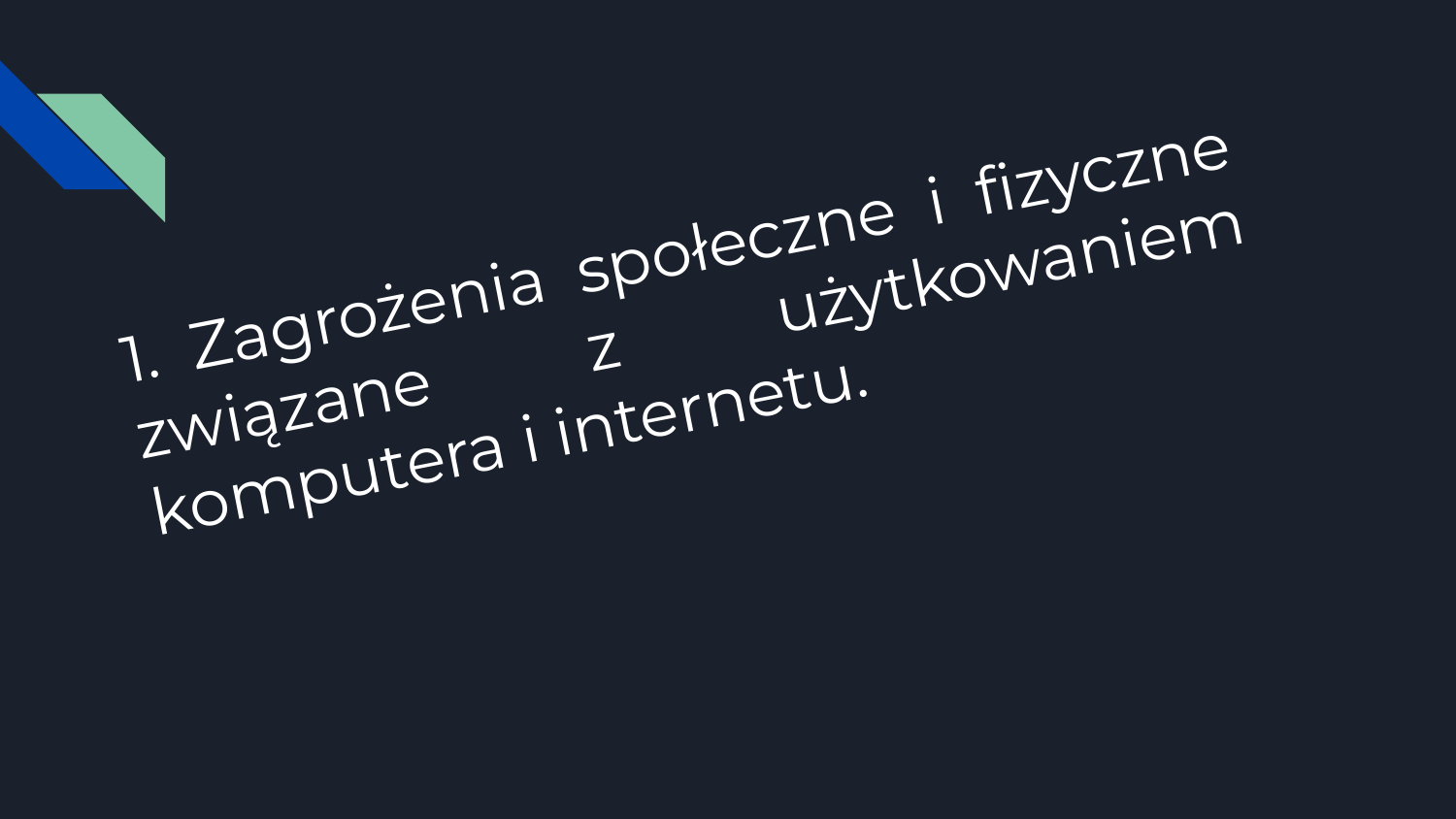

# 1. Zagrożenia społeczne i fizyczne związane z użytkowaniem komputera i internetu.